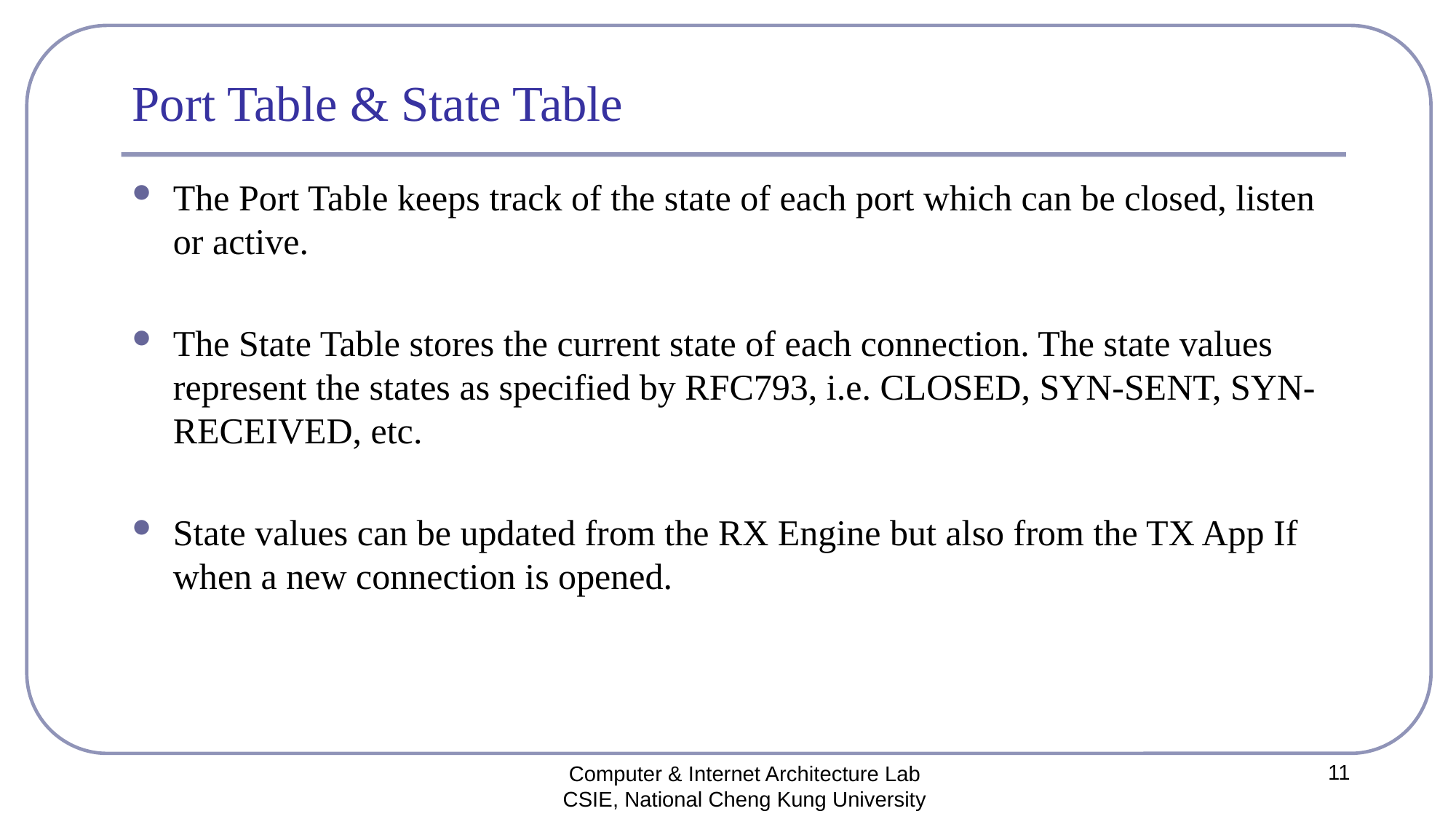

# Port Table & State Table
The Port Table keeps track of the state of each port which can be closed, listen or active.

The State Table stores the current state of each connection. The state values represent the states as specified by RFC793, i.e. CLOSED, SYN-SENT, SYN-RECEIVED, etc.

State values can be updated from the RX Engine but also from the TX App If when a new connection is opened.
11
Computer & Internet Architecture Lab
CSIE, National Cheng Kung University